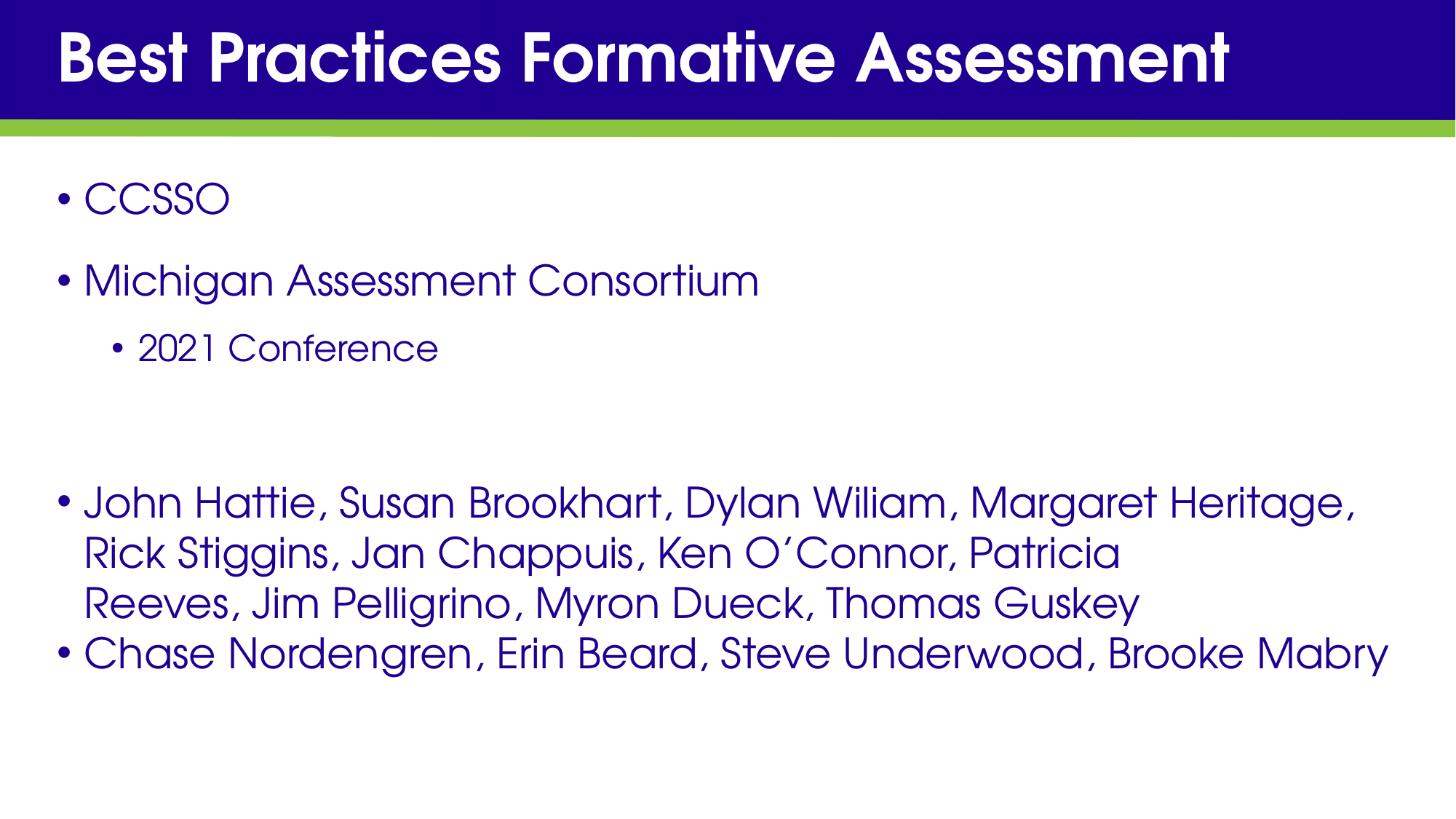

# Best Practices Formative Assessment
CCSSO
Michigan Assessment Consortium
2021 Conference

John Hattie, Susan Brookhart, Dylan Wiliam, Margaret Heritage, Rick Stiggins, Jan Chappuis, Ken O’Connor, Patricia Reeves, Jim Pelligrino, Myron Dueck, Thomas Guskey
Chase Nordengren, Erin Beard, Steve Underwood, Brooke Mabry